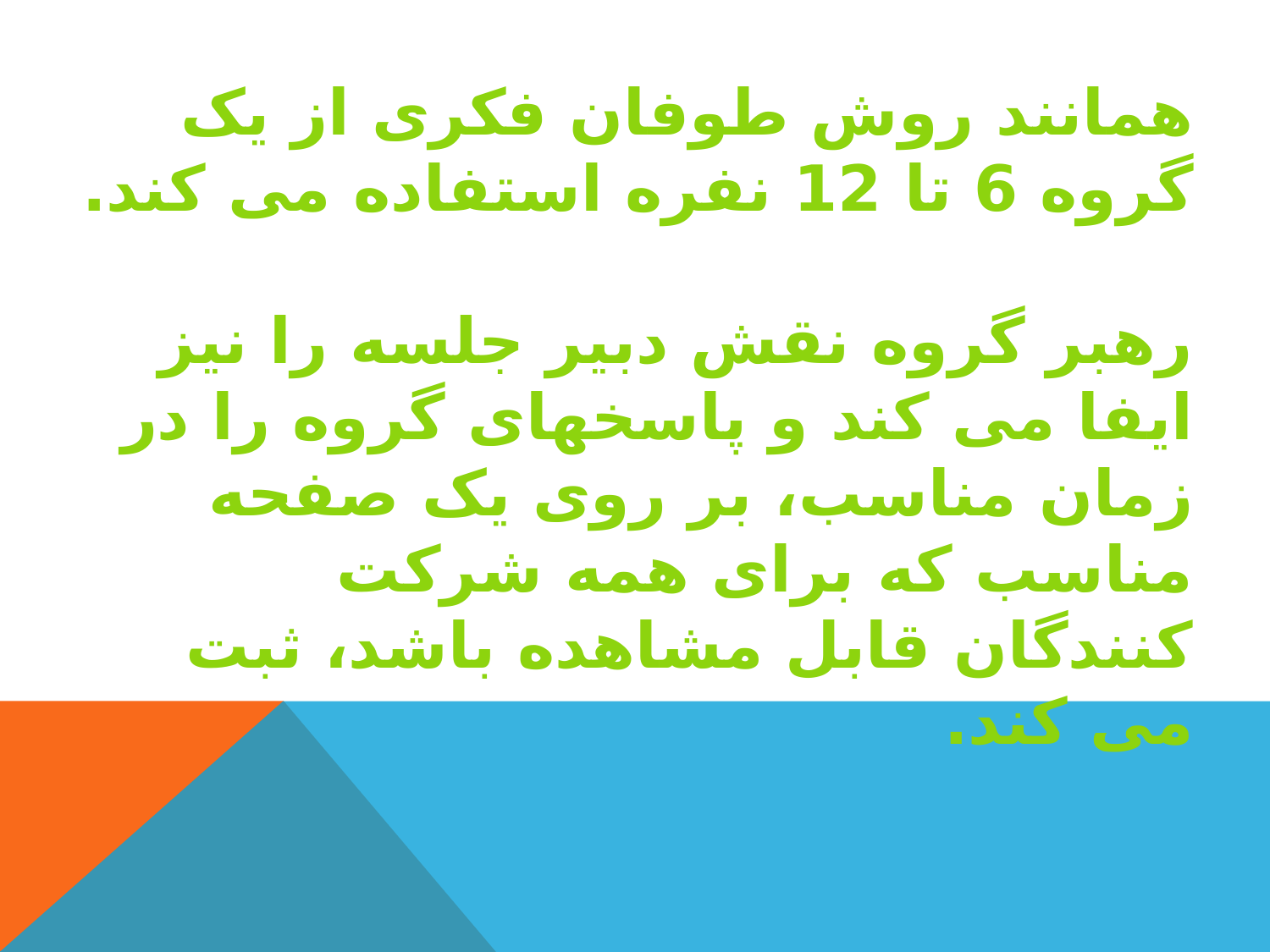

# همانند روش طوفان فکری از یک گروه 6 تا 12 نفره استفاده می کند. رهبر گروه نقش دبیر جلسه را نیز ایفا می کند و پاسخهای گروه را در زمان مناسب، بر روی یک صفحه مناسب که برای همه شرکت کنندگان قابل مشاهده باشد، ثبت می کند.